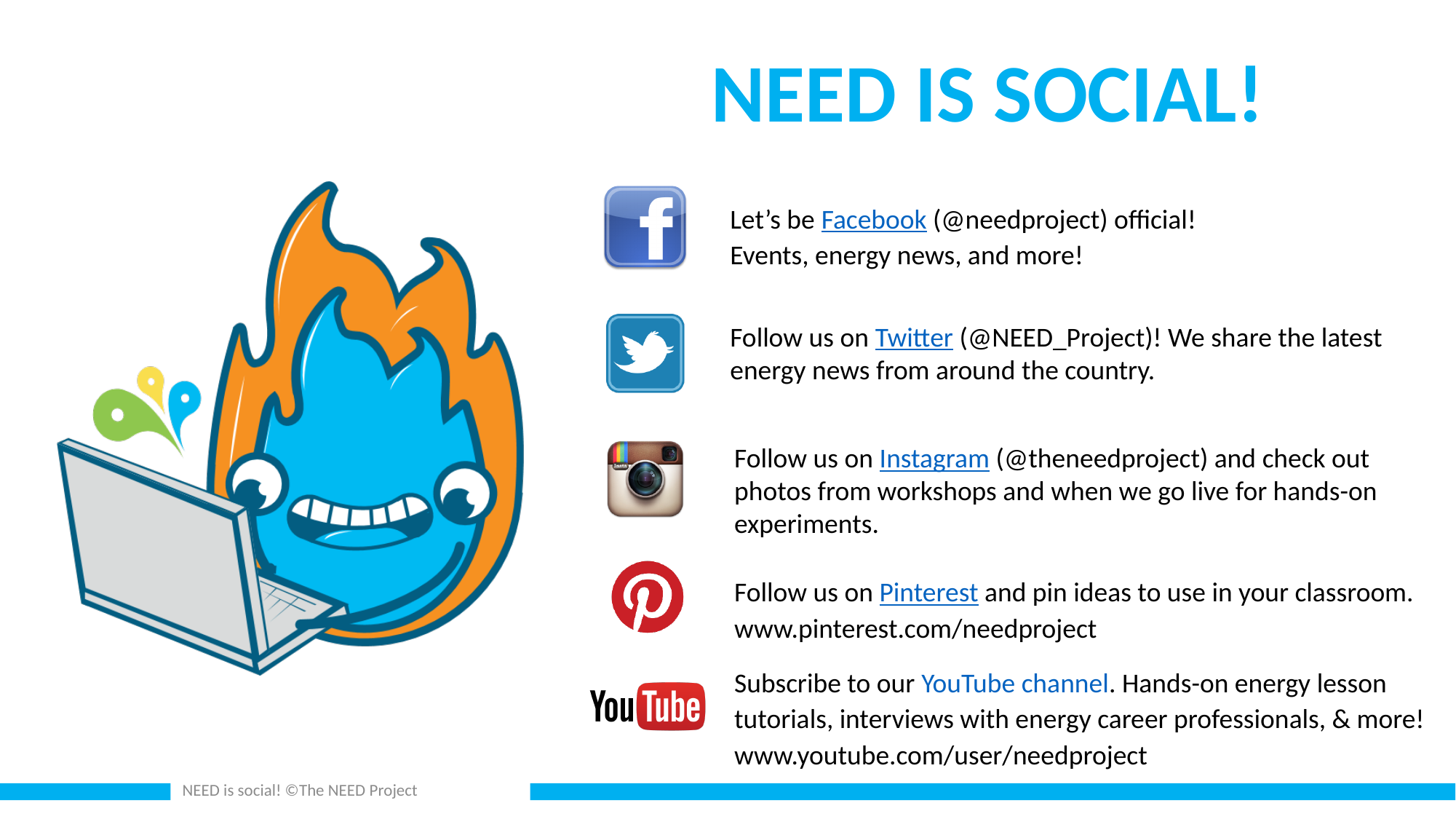

# NEED IS SOCIAL!
Let’s be Facebook (@needproject) official!
Events, energy news, and more!
Follow us on Twitter (@NEED_Project)! We share the latest energy news from around the country.
Follow us on Instagram (@theneedproject) and check out photos from workshops and when we go live for hands-on experiments.
Follow us on Pinterest and pin ideas to use in your classroom.
www.pinterest.com/needproject
Subscribe to our YouTube channel. Hands-on energy lesson tutorials, interviews with energy career professionals, & more!
www.youtube.com/user/needproject
NEED is social! ©The NEED Project